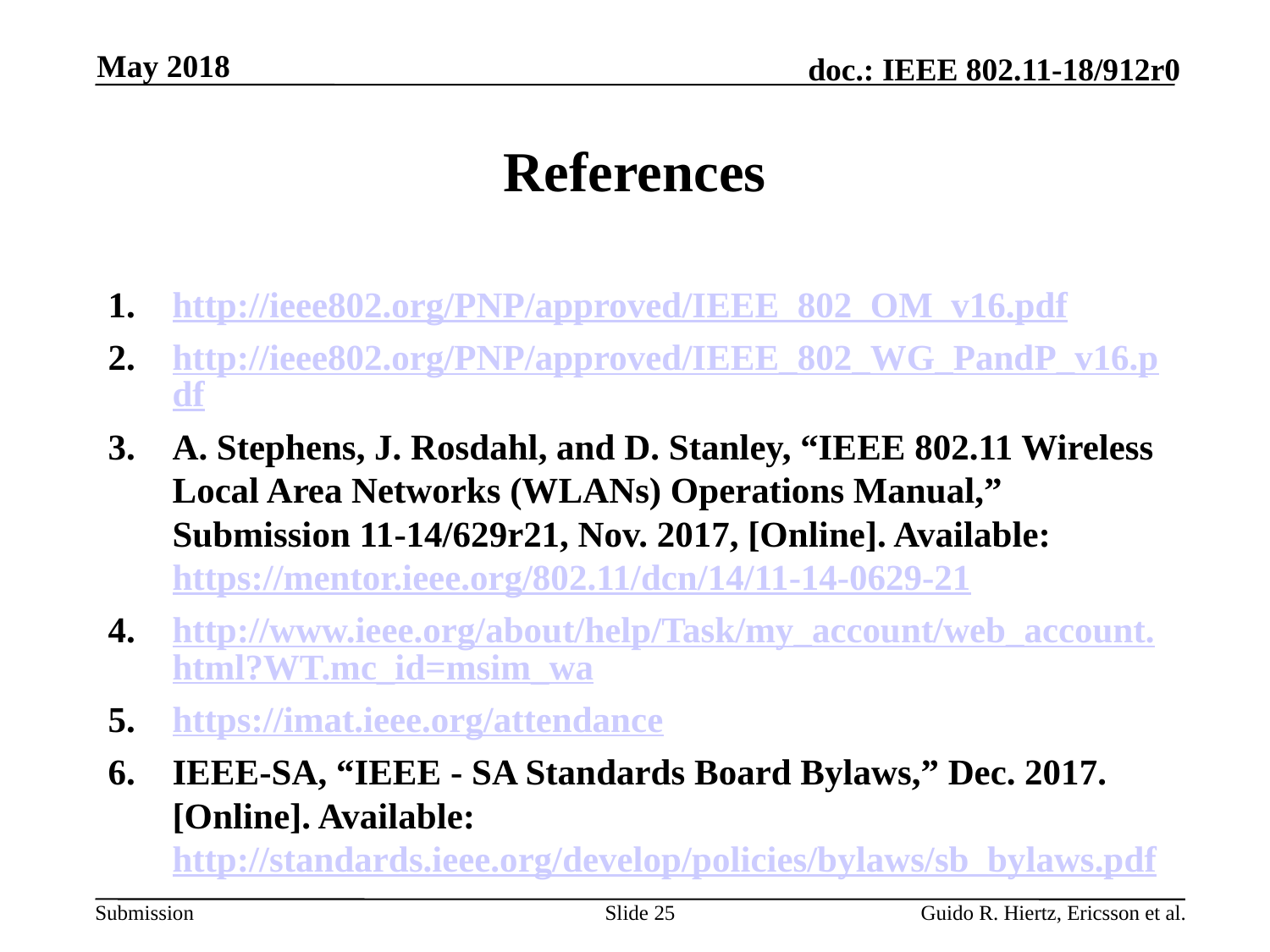

May 2018
# References
http://ieee802.org/PNP/approved/IEEE_802_OM_v16.pdf
http://ieee802.org/PNP/approved/IEEE_802_WG_PandP_v16.pdf
A. Stephens, J. Rosdahl, and D. Stanley, “IEEE 802.11 Wireless Local Area Networks (WLANs) Operations Manual,” Submission 11-14/629r21, Nov. 2017, [Online]. Available: https://mentor.ieee.org/802.11/dcn/14/11-14-0629-21
http://www.ieee.org/about/help/Task/my_account/web_account.html?WT.mc_id=msim_wa
https://imat.ieee.org/attendance
IEEE-SA, “IEEE - SA Standards Board Bylaws,” Dec. 2017. [Online]. Available: http://standards.ieee.org/develop/policies/bylaws/sb_bylaws.pdf
Slide 25
Guido R. Hiertz, Ericsson et al.